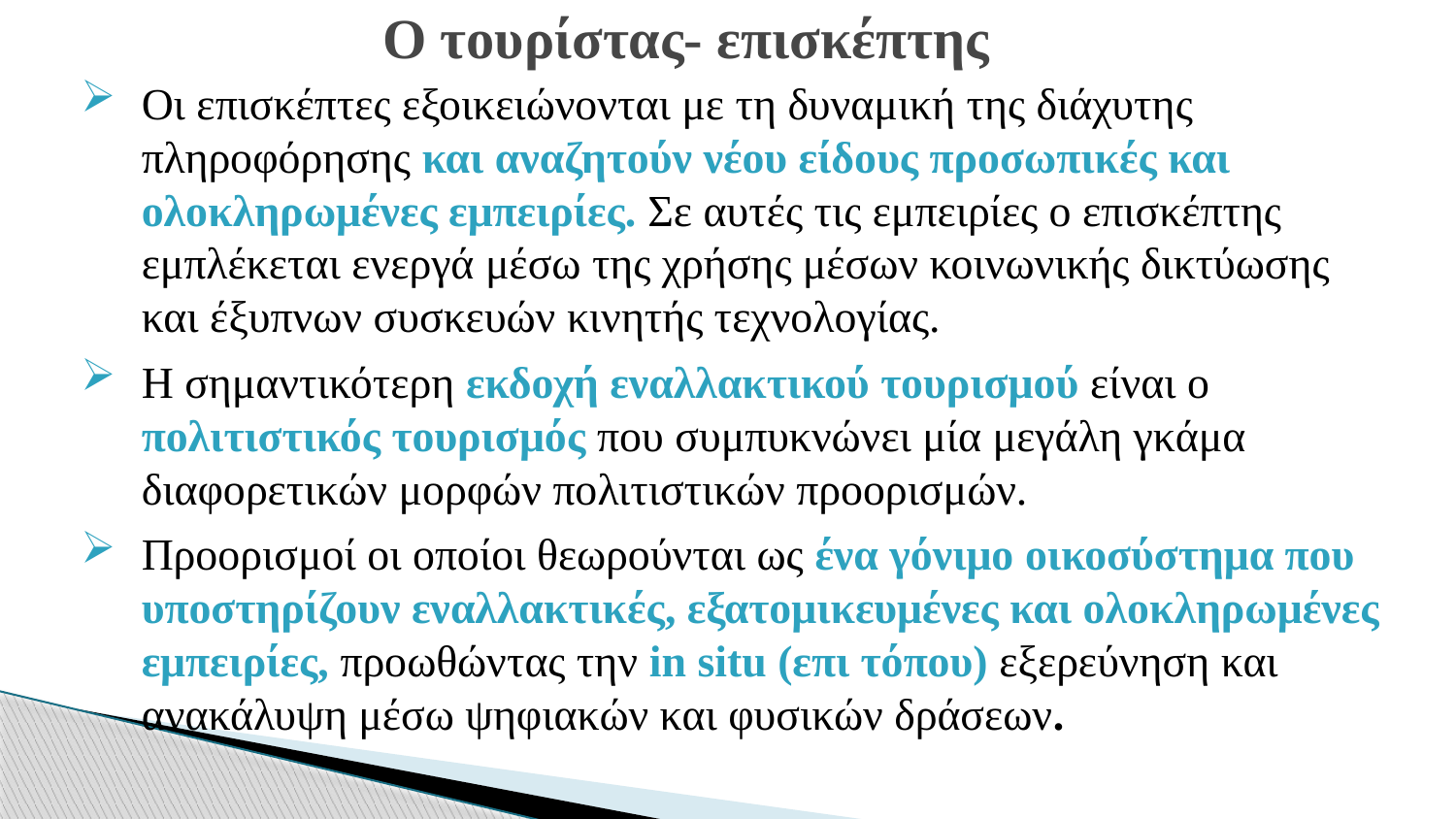

# Ο τουρίστας- επισκέπτης
Οι επισκέπτες εξοικειώνονται με τη δυναμική της διάχυτης πληροφόρησης και αναζητούν νέου είδους προσωπικές και ολοκληρωμένες εμπειρίες. Σε αυτές τις εμπειρίες ο επισκέπτης εμπλέκεται ενεργά μέσω της χρήσης μέσων κοινωνικής δικτύωσης και έξυπνων συσκευών κινητής τεχνολογίας.
Η σημαντικότερη εκδοχή εναλλακτικού τουρισμού είναι ο πολιτιστικός τουρισμός που συμπυκνώνει μία μεγάλη γκάμα διαφορετικών μορφών πολιτιστικών προορισμών.
Προορισμοί οι οποίοι θεωρούνται ως ένα γόνιμο οικοσύστημα που υποστηρίζουν εναλλακτικές, εξατομικευμένες και ολοκληρωμένες εμπειρίες, προωθώντας την in situ (επι τόπου) εξερεύνηση και ανακάλυψη μέσω ψηφιακών και φυσικών δράσεων.